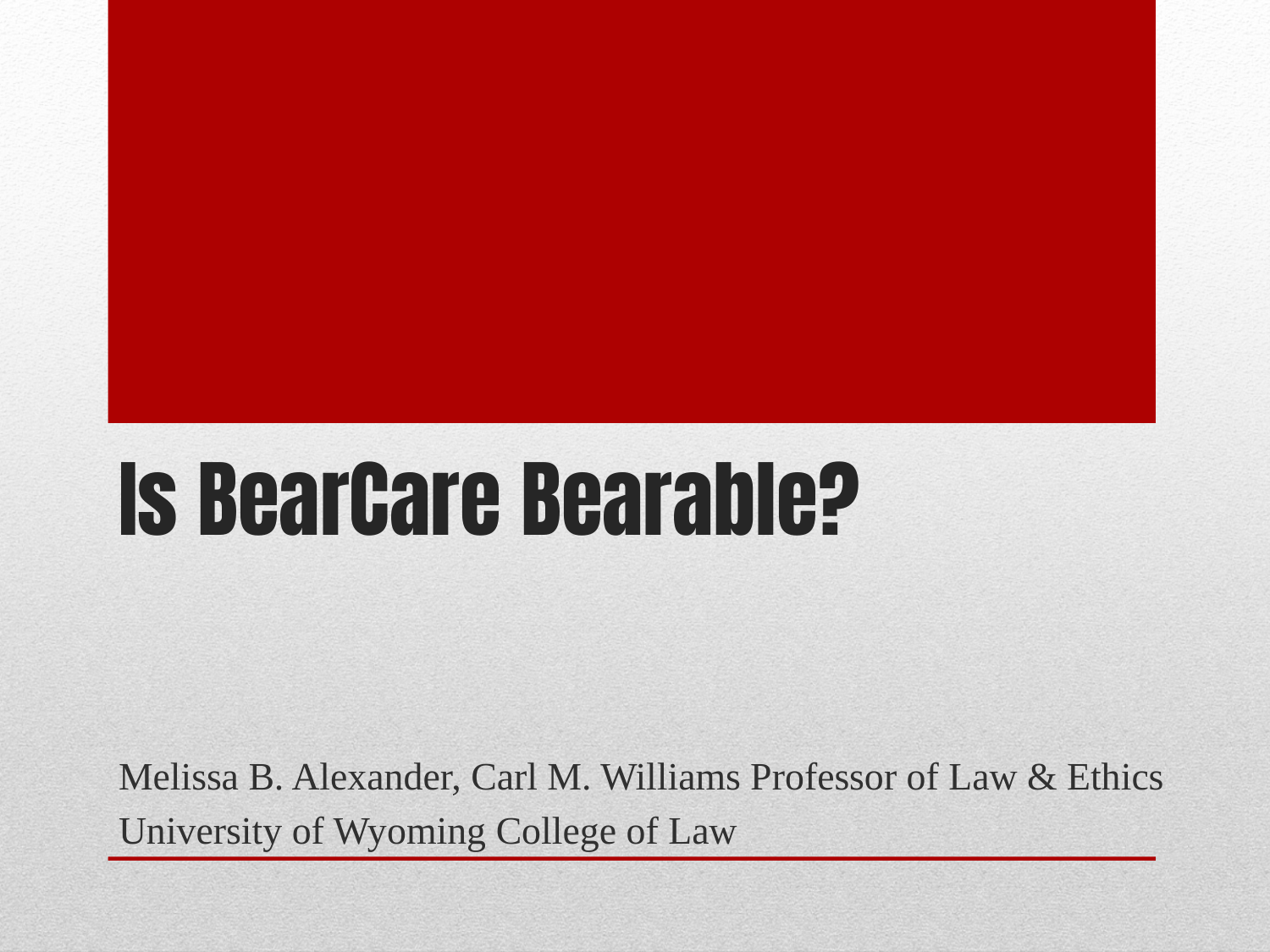

# Is BearCare Bearable?
Melissa B. Alexander, Carl M. Williams Professor of Law & Ethics
University of Wyoming College of Law